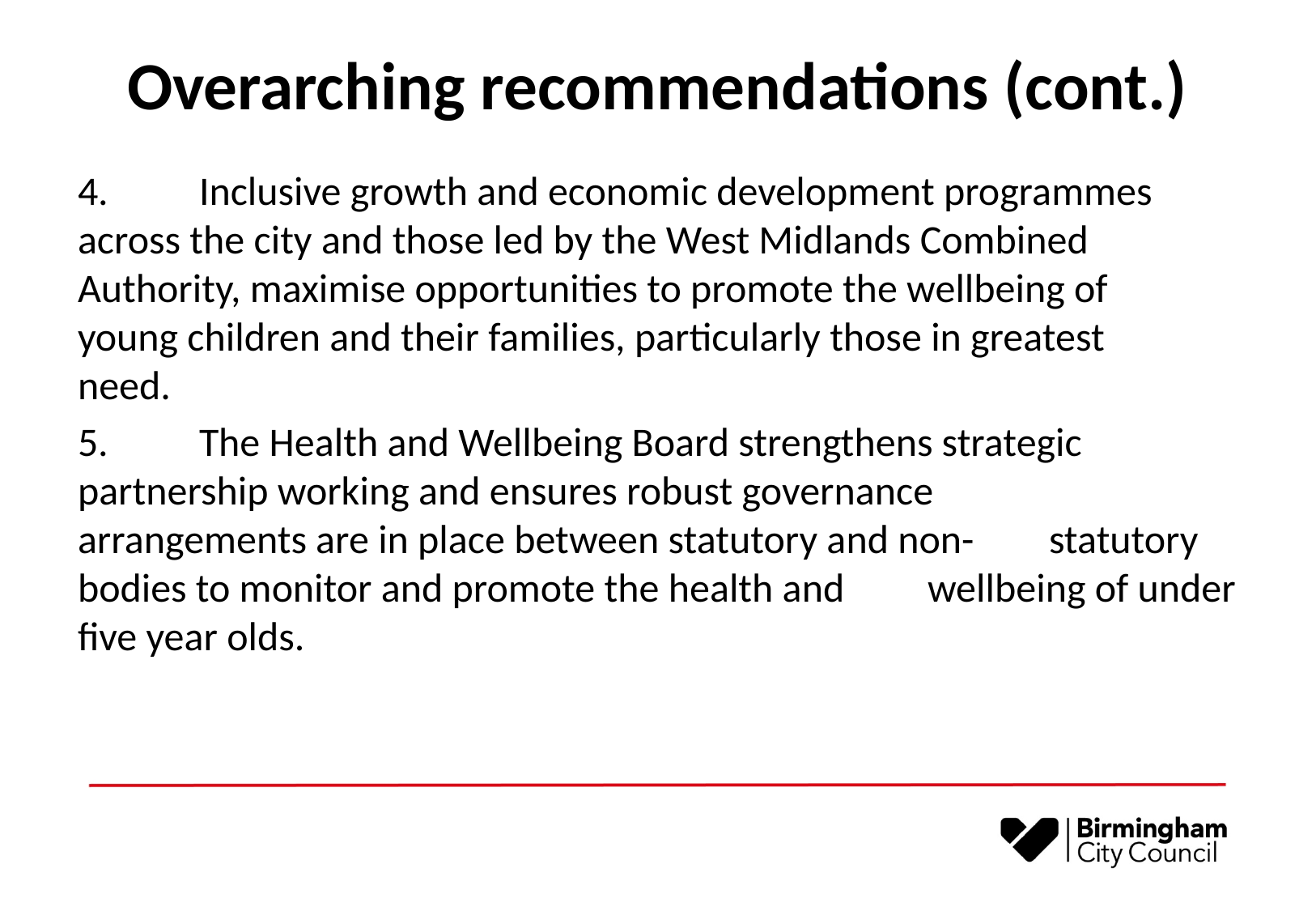

# Overarching recommendations (cont.)
4.	Inclusive growth and economic development programmes 	across the city and those led by the West Midlands Combined 	Authority, maximise opportunities to promote the wellbeing of 	young children and their families, particularly those in greatest 	need.
5.	The Health and Wellbeing Board strengthens strategic 	partnership working and ensures robust governance 	arrangements are in place between statutory and non-	statutory bodies to monitor and promote the health and 	wellbeing of under five year olds.